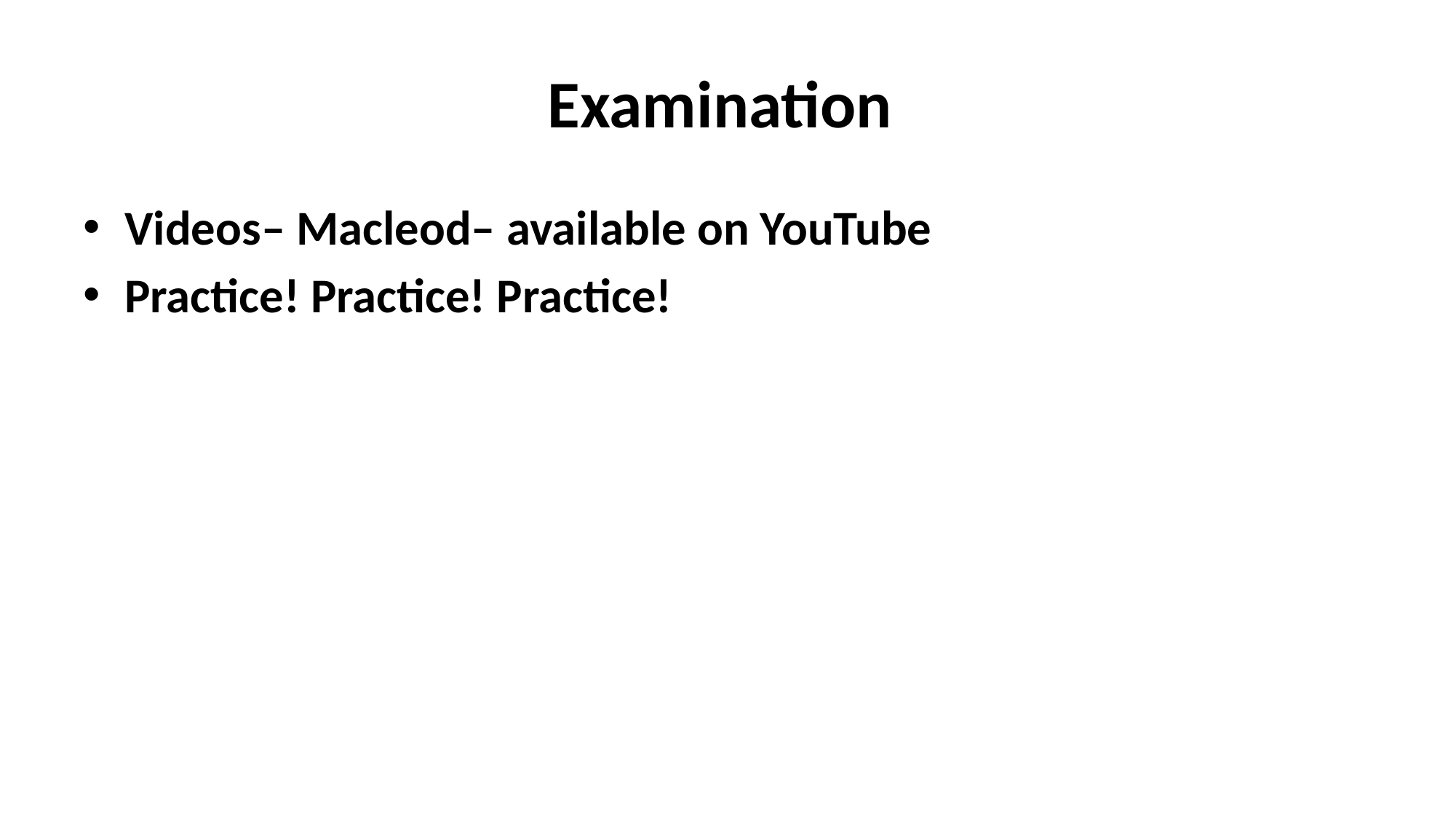

# Examination
Videos– Macleod– available on YouTube
Practice! Practice! Practice!